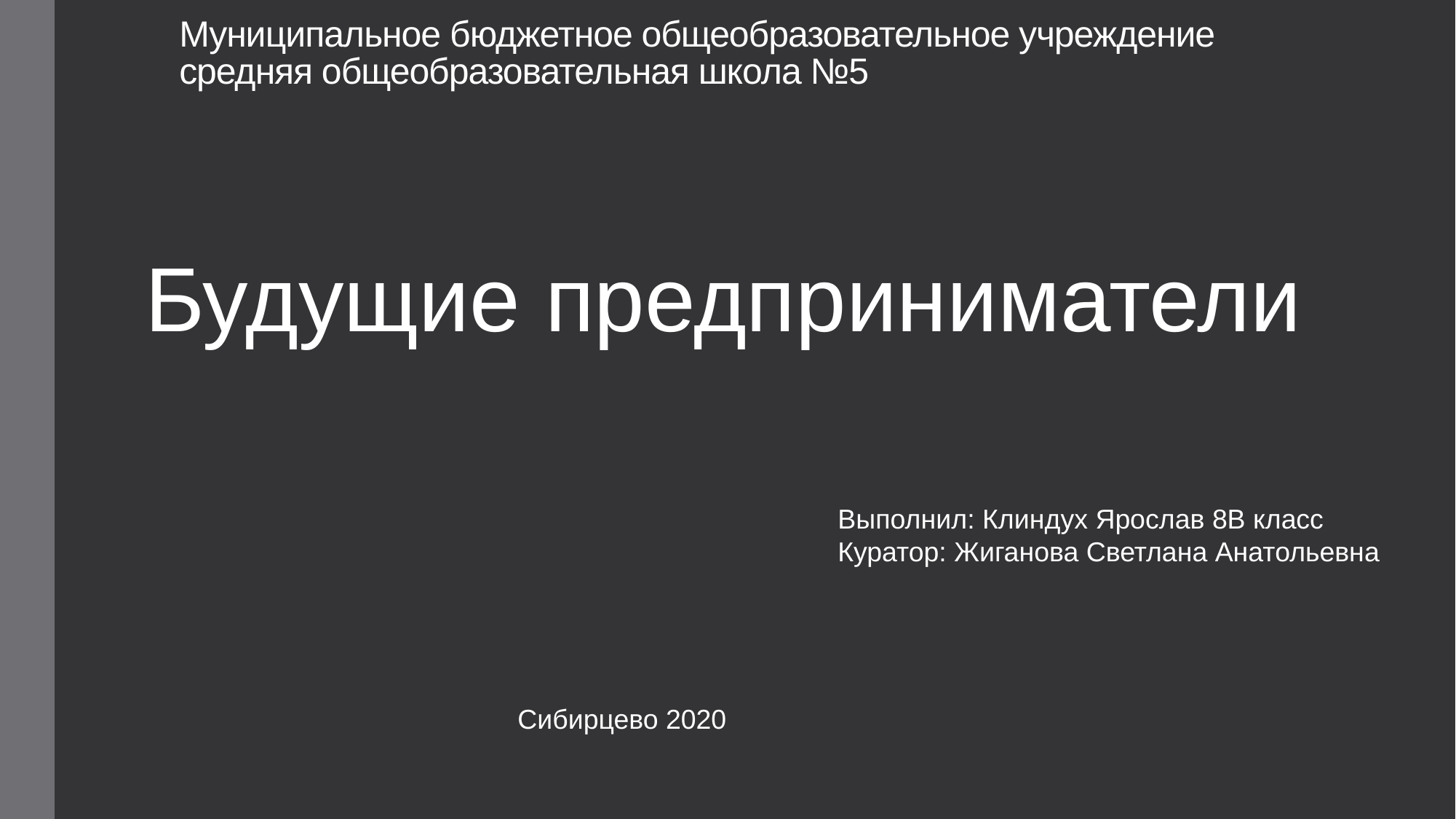

# Муниципальное бюджетное общеобразовательное учреждение средняя общеобразовательная школа №5
Будущие предприниматели
Выполнил: Клиндух Ярослав 8В класс
Куратор: Жиганова Светлана Анатольевна

           Сибирцево 2020